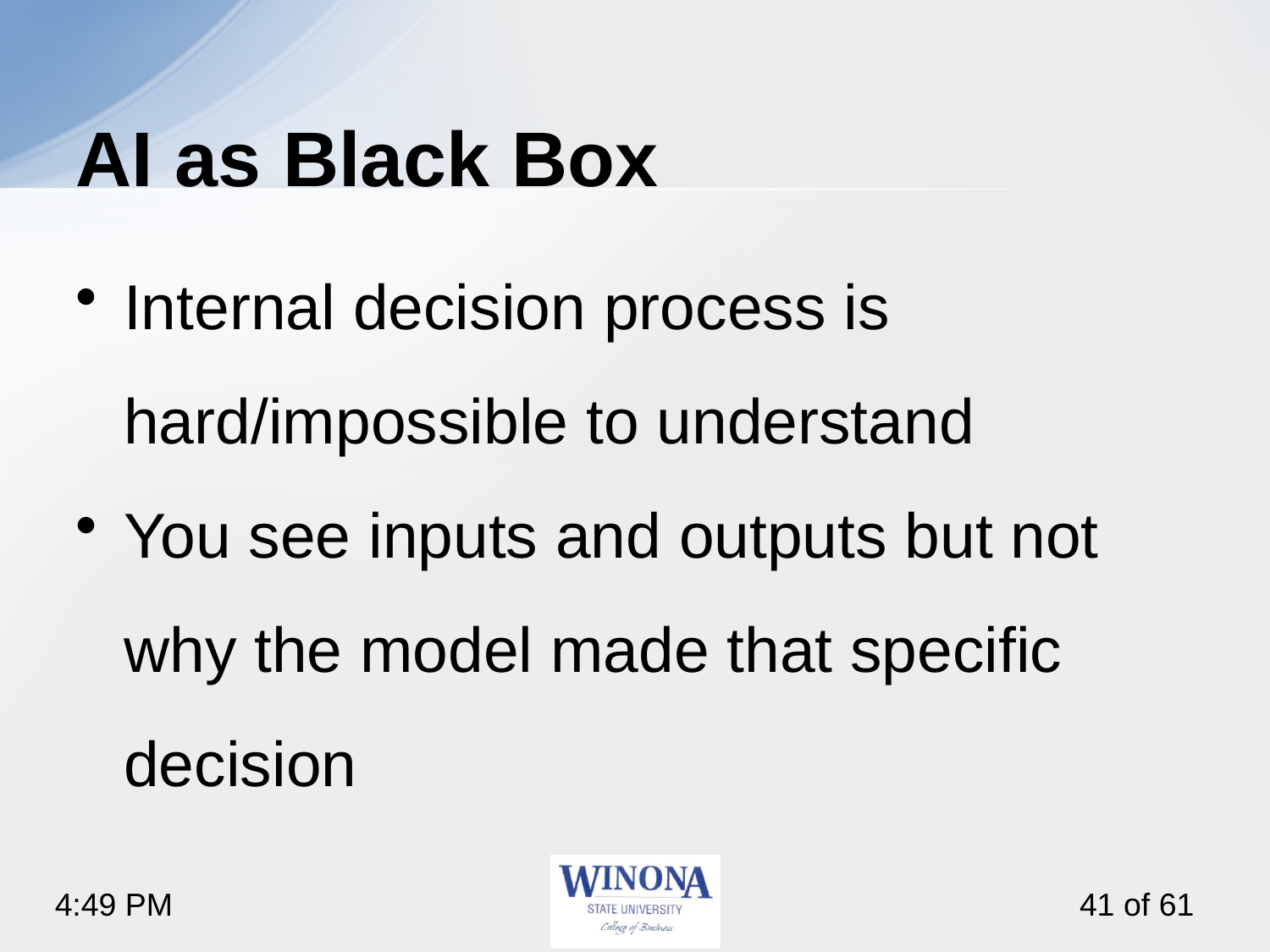

# AI as Black Box
Internal decision process is hard/impossible to understand
You see inputs and outputs but not why the model made that specific decision